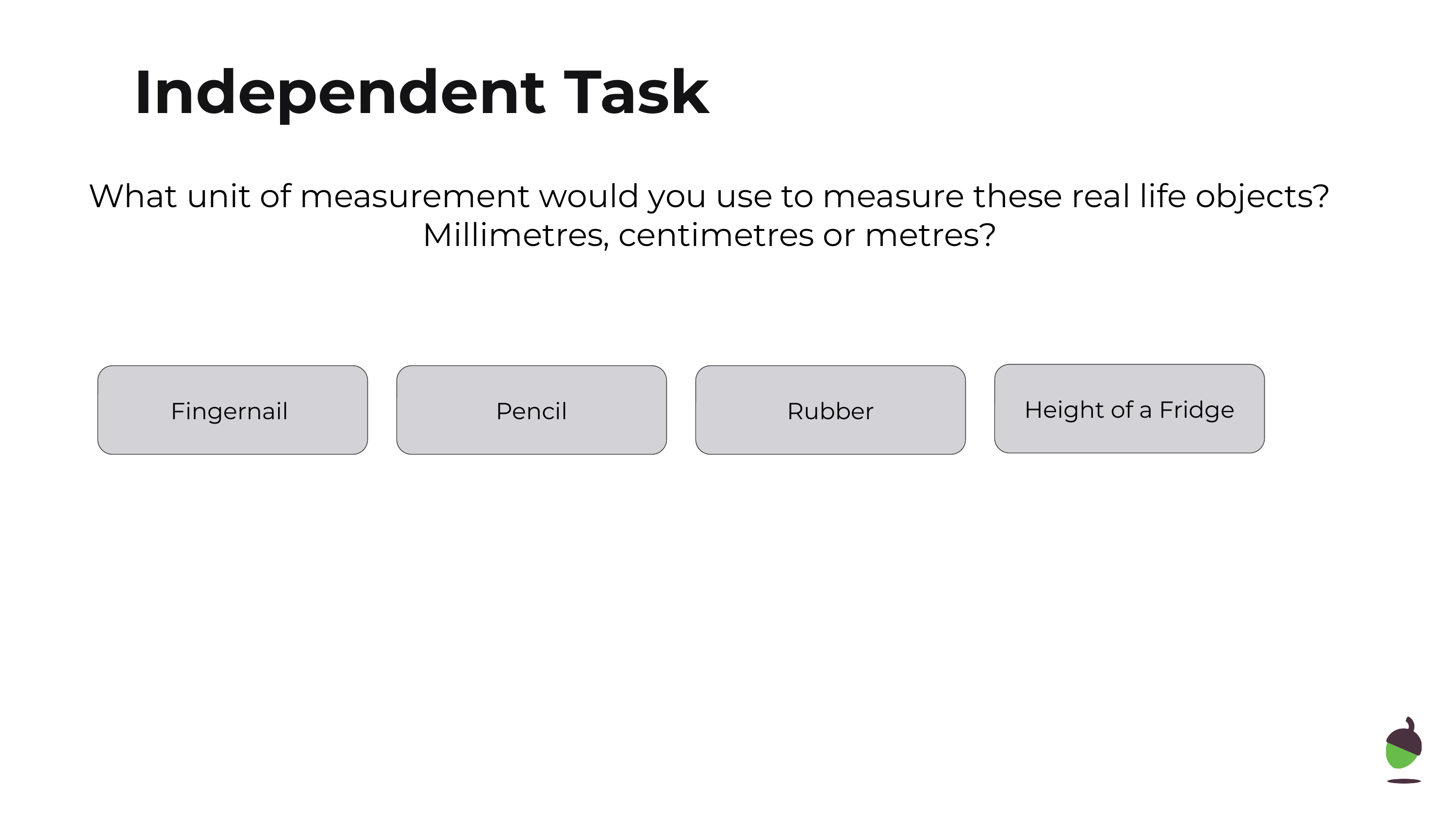

Independent Task
What unit of measurement would you use to measure these real life objects? Millimetres, centimetres or metres?
Height of a Fridge
Fingernail
Pencil
Rubber
2